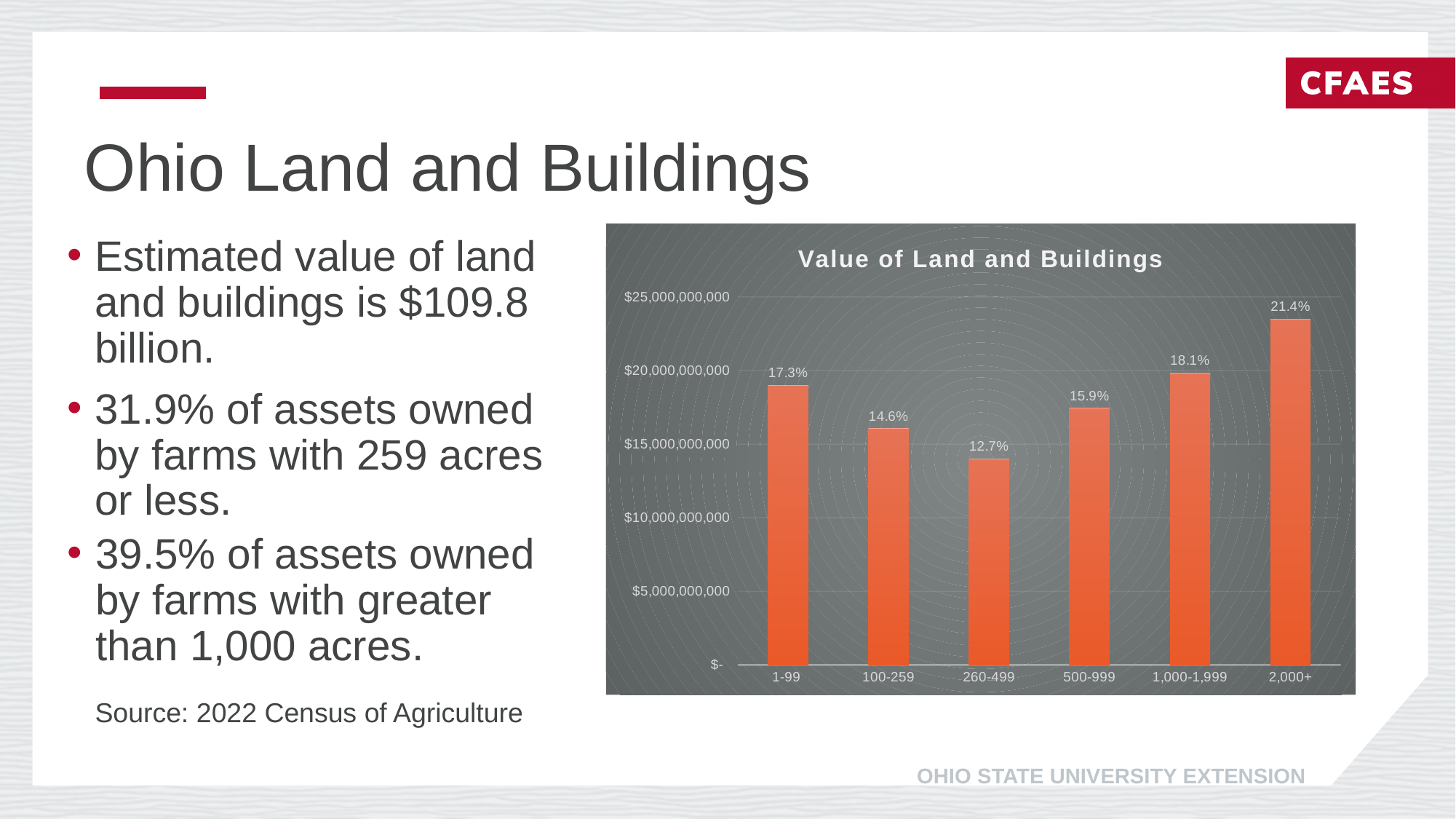

# Ohio Land and Buildings

### Chart: Value of Land and Buildings

| Category | Value |   |
|---|---|---|
| 1-99  | 18990155000.0 | 0.17294417005225568 |
| 100-259 | 16054808000.0 | 0.1462118368653818 |
| 260-499 | 13996272000.0 | 0.1274646597073918 |
| 500-999 | 17431735000.0 | 0.15875157112439878 |
| 1,000-1,999 | 19828241000.0 | 0.18057665581671703 |
| 2,000+ | 23503907000.0 | 0.21405110643385494 |
Estimated value of land and buildings is $109.8 billion.
31.9% of assets owned by farms with 259 acres or less.
39.5% of assets owned by farms with greater than 1,000 acres.

Source: 2022 Census of Agriculture